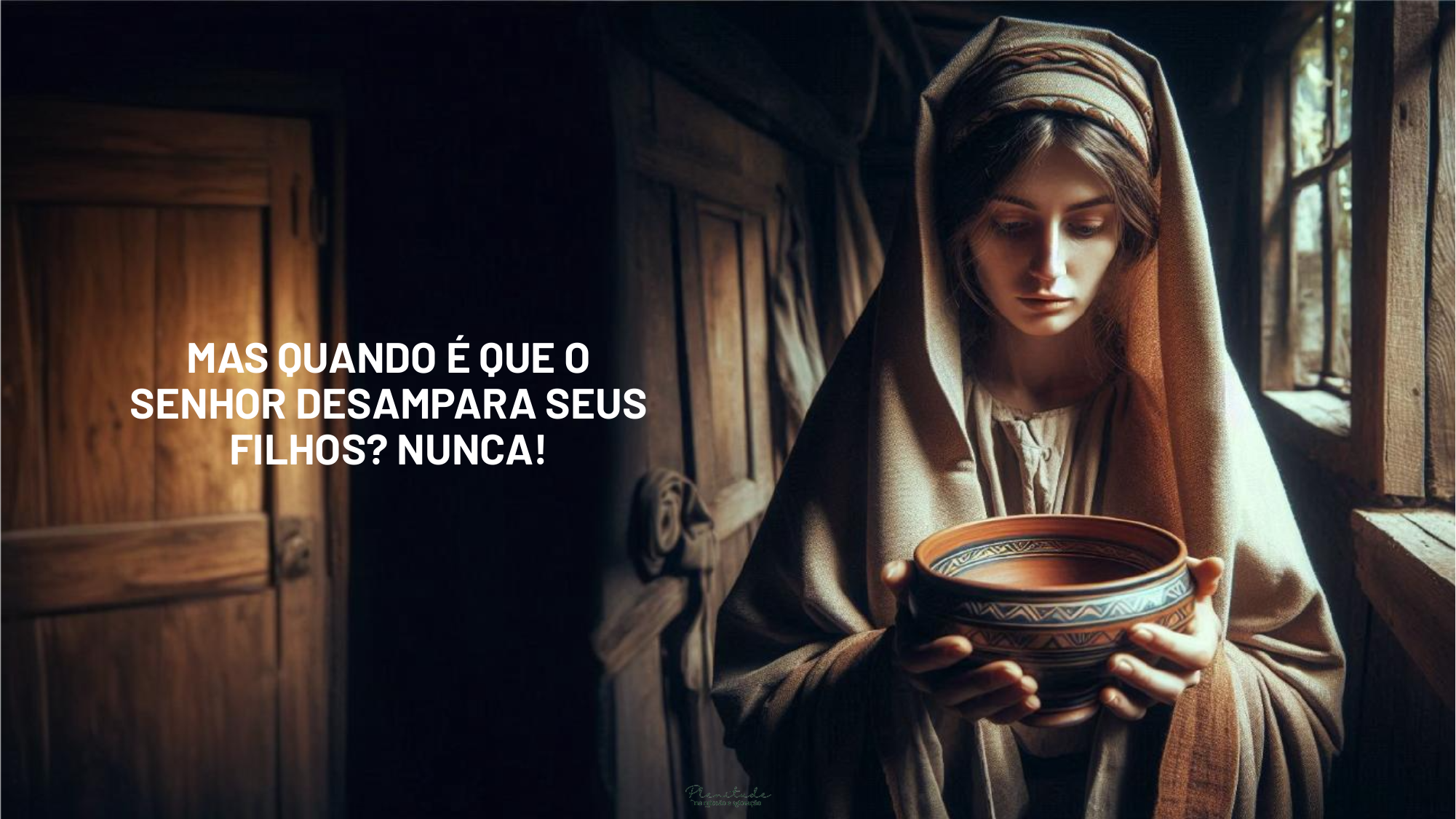

Mas quando é que o Senhor desampara Seus filhos? Nunca!